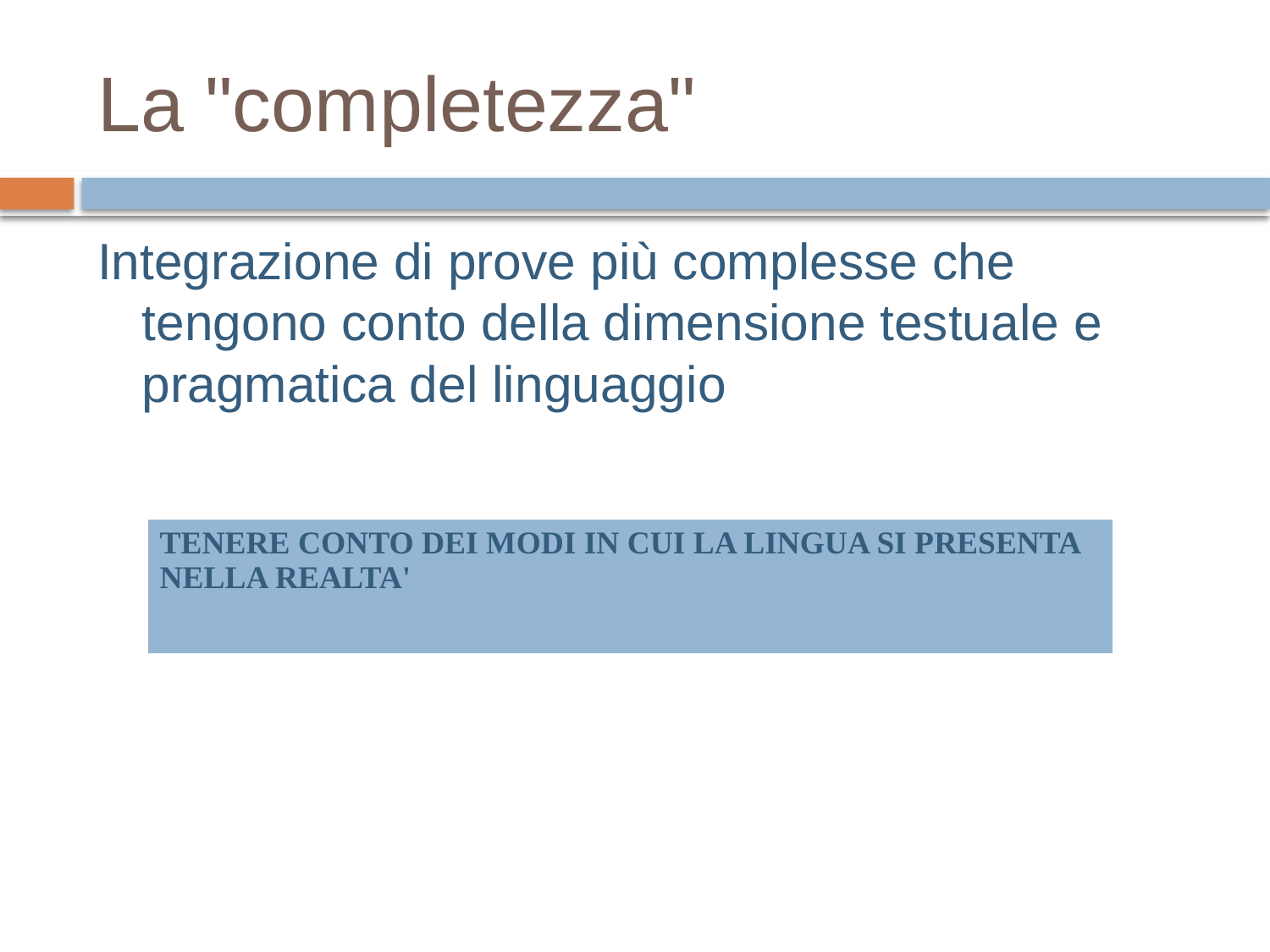

# La "completezza"
Integrazione di prove più complesse che tengono conto della dimensione testuale e pragmatica del linguaggio

| TENERE CONTO DEI MODI IN CUI LA LINGUA SI PRESENTA NELLA REALTA' |
| --- |